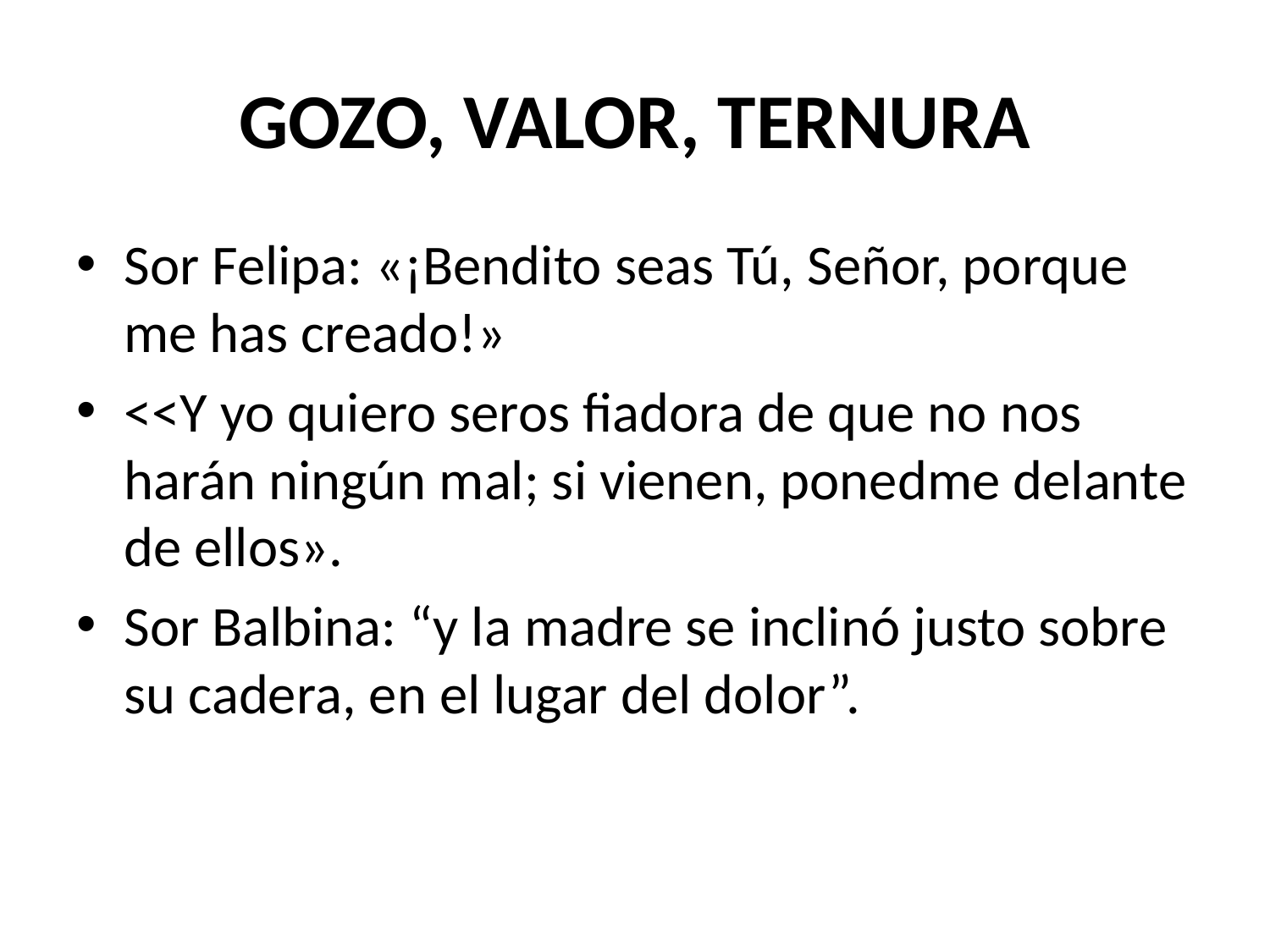

# GOZO, VALOR, TERNURA
Sor Felipa: «¡Bendito seas Tú, Señor, porque me has creado!»
<<Y yo quiero seros fiadora de que no nos harán ningún mal; si vienen, ponedme delante de ellos».
Sor Balbina: “y la madre se inclinó justo sobre su cadera, en el lugar del dolor”.